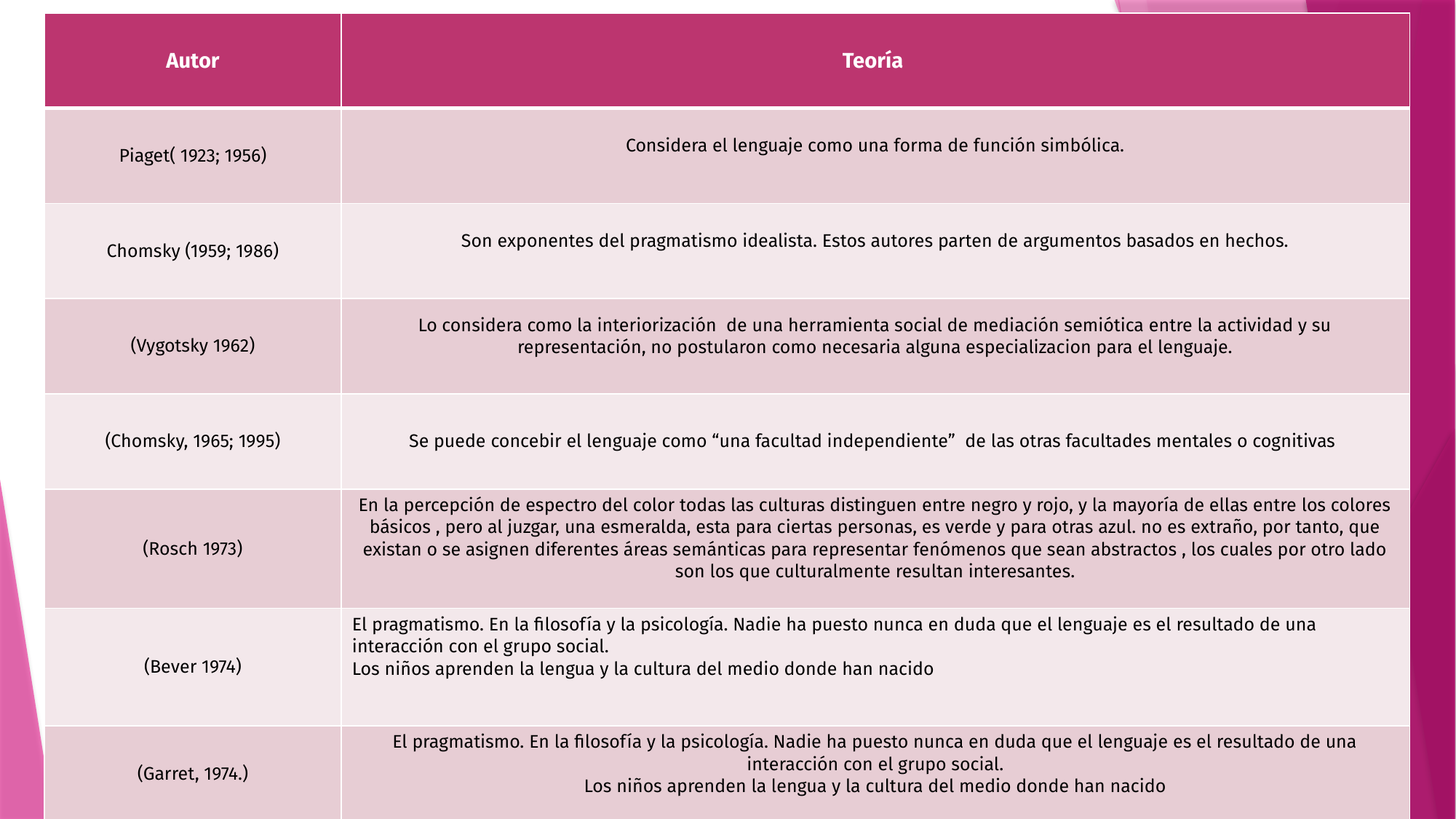

| Autor | Teoría |
| --- | --- |
| Piaget( 1923; 1956) | Considera el lenguaje como una forma de función simbólica. |
| Chomsky (1959; 1986) | Son exponentes del pragmatismo idealista. Estos autores parten de argumentos basados en hechos. |
| (Vygotsky 1962) | Lo considera como la interiorización de una herramienta social de mediación semiótica entre la actividad y su representación, no postularon como necesaria alguna especializacion para el lenguaje. |
| (Chomsky, 1965; 1995) | Se puede concebir el lenguaje como “una facultad independiente” de las otras facultades mentales o cognitivas |
| (Rosch 1973) | En la percepción de espectro del color todas las culturas distinguen entre negro y rojo, y la mayoría de ellas entre los colores básicos , pero al juzgar, una esmeralda, esta para ciertas personas, es verde y para otras azul. no es extraño, por tanto, que existan o se asignen diferentes áreas semánticas para representar fenómenos que sean abstractos , los cuales por otro lado son los que culturalmente resultan interesantes. |
| (Bever 1974) | El pragmatismo. En la filosofía y la psicología. Nadie ha puesto nunca en duda que el lenguaje es el resultado de una interacción con el grupo social. Los niños aprenden la lengua y la cultura del medio donde han nacido |
| (Garret, 1974.) | El pragmatismo. En la filosofía y la psicología. Nadie ha puesto nunca en duda que el lenguaje es el resultado de una interacción con el grupo social. Los niños aprenden la lengua y la cultura del medio donde han nacido |